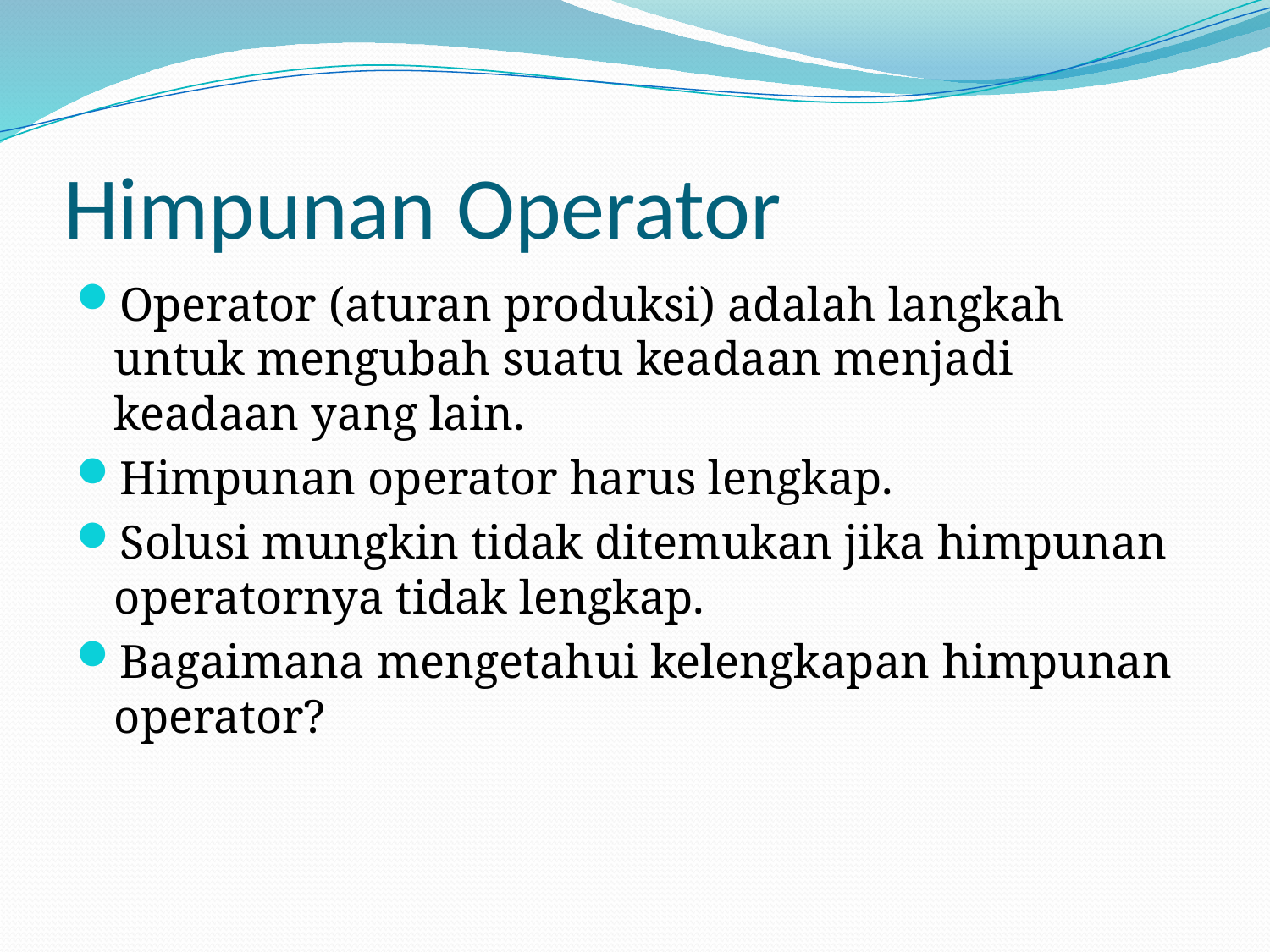

# Himpunan Operator
Operator (aturan produksi) adalah langkah untuk mengubah suatu keadaan menjadi keadaan yang lain.
Himpunan operator harus lengkap.
Solusi mungkin tidak ditemukan jika himpunan operatornya tidak lengkap.
Bagaimana mengetahui kelengkapan himpunan operator?